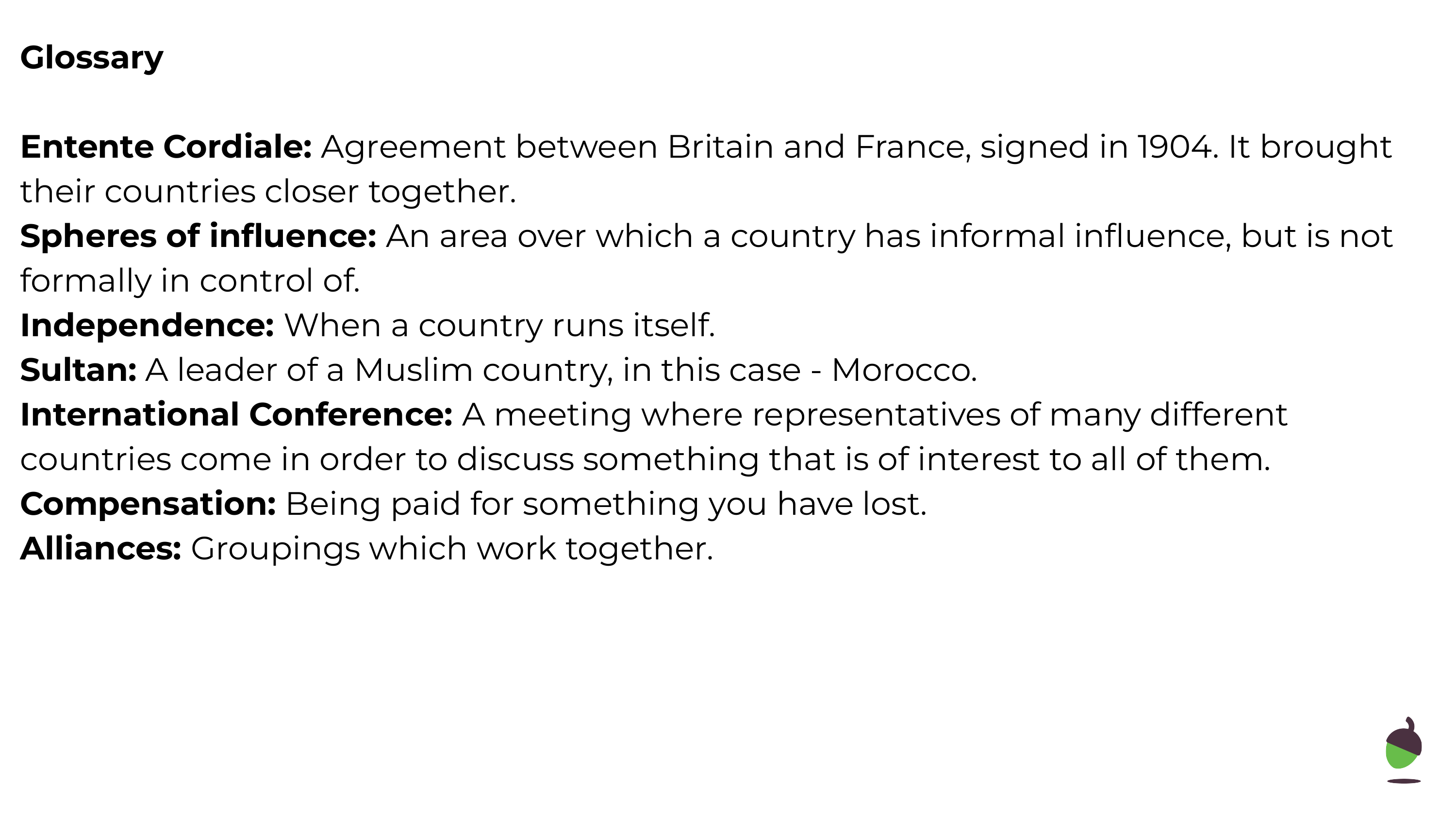

# Glossary

Entente Cordiale: Agreement between Britain and France, signed in 1904. It brought their countries closer together.
Spheres of influence: An area over which a country has informal influence, but is not formally in control of.
Independence: When a country runs itself.
Sultan: A leader of a Muslim country, in this case - Morocco.
International Conference: A meeting where representatives of many different countries come in order to discuss something that is of interest to all of them.
Compensation: Being paid for something you have lost.
Alliances: Groupings which work together.

7